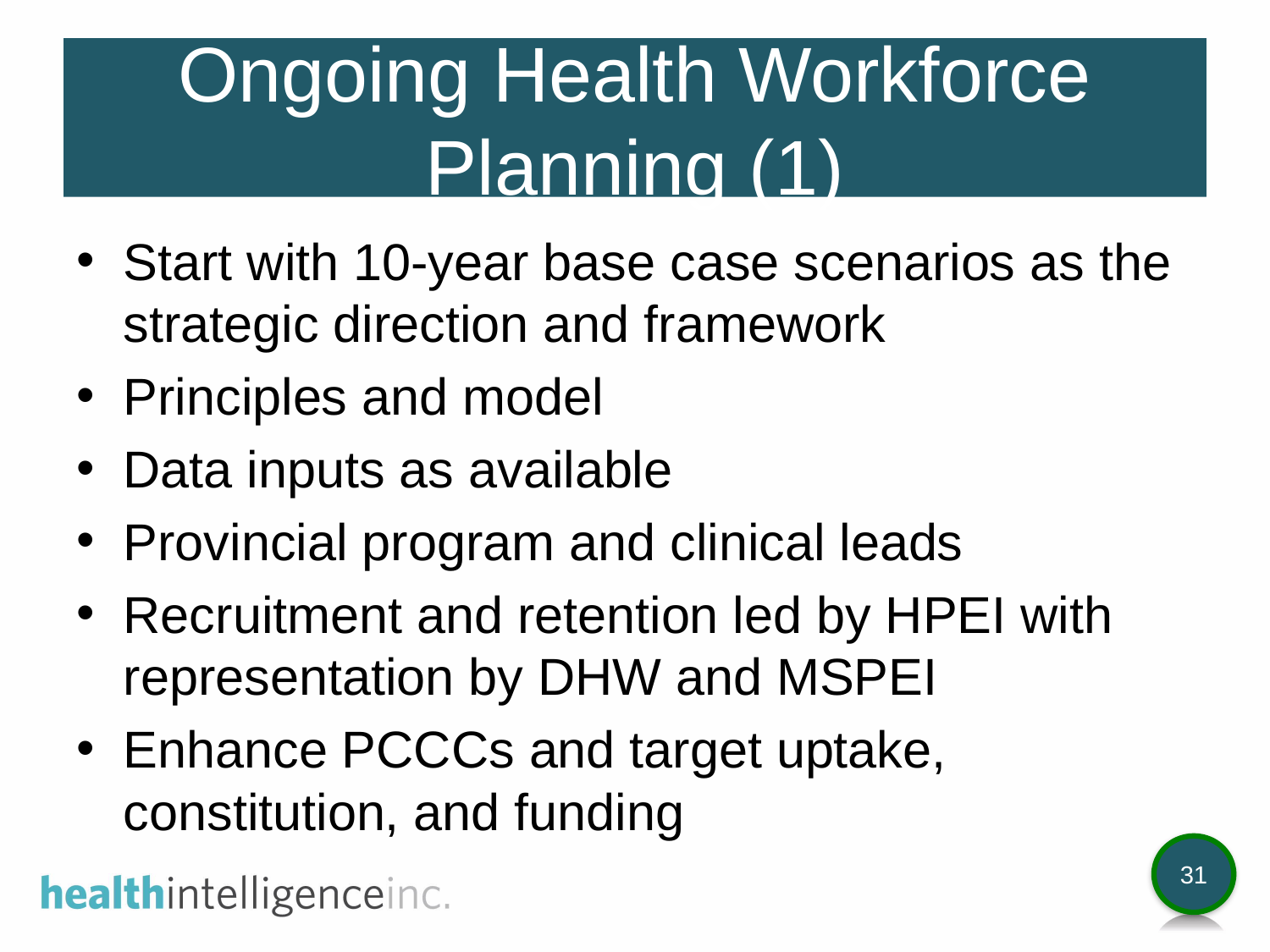

# Ongoing Health Workforce Planning (1)
Start with 10-year base case scenarios as the strategic direction and framework
Principles and model
Data inputs as available
Provincial program and clinical leads
Recruitment and retention led by HPEI with representation by DHW and MSPEI
Enhance PCCCs and target uptake, constitution, and funding

31